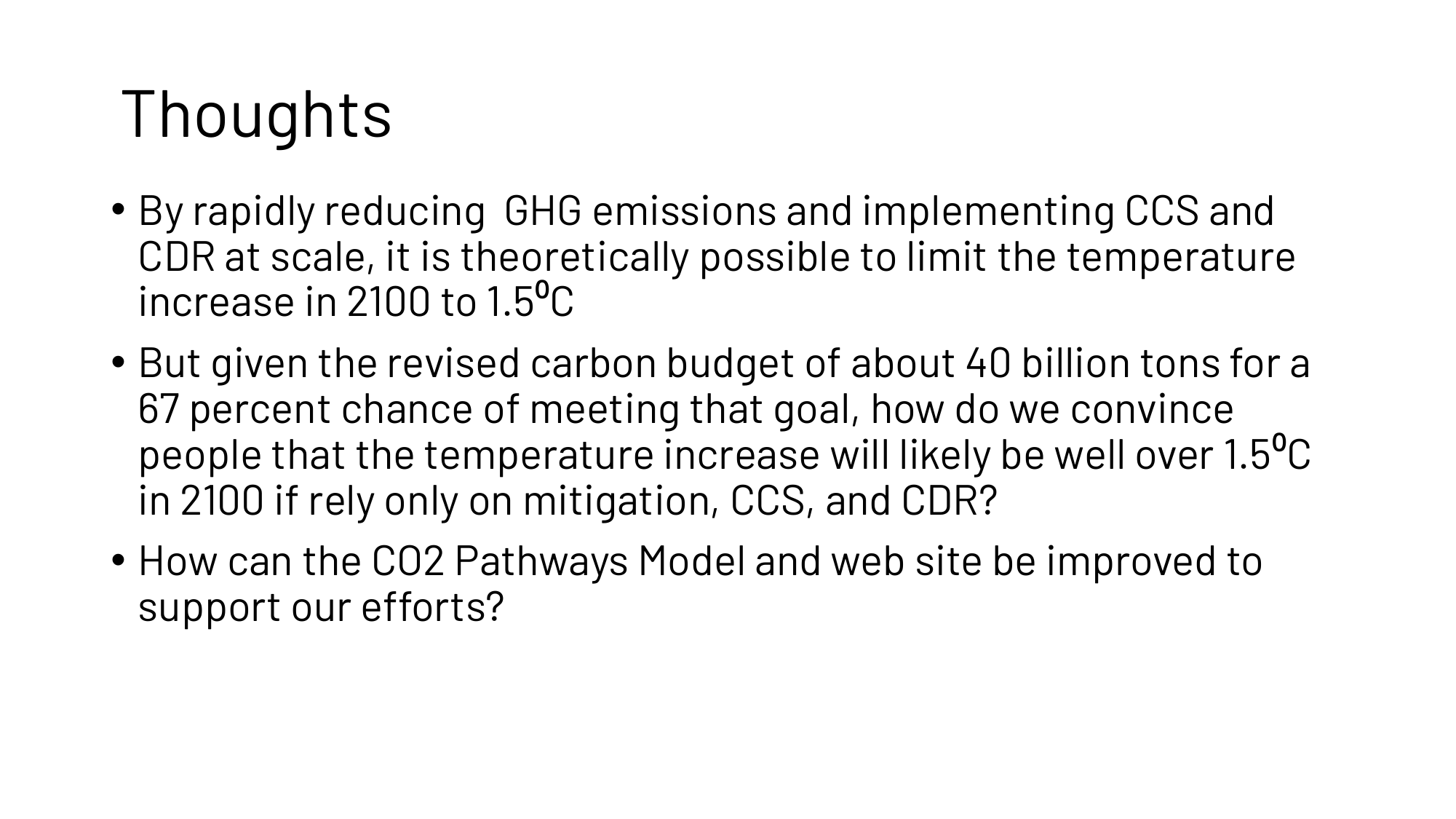

# Thoughts
By rapidly reducing  GHG emissions and implementing CCS and CDR at scale, it is theoretically possible to limit the temperature increase in 2100 to 1.5⁰C
But given the revised carbon budget of about 40 billion tons for a 67 percent chance of meeting that goal, how do we convince people that the temperature increase will likely be well over 1.5⁰C in 2100 if rely only on mitigation, CCS, and CDR?
How can the CO2 Pathways Model and web site be improved to support our efforts?